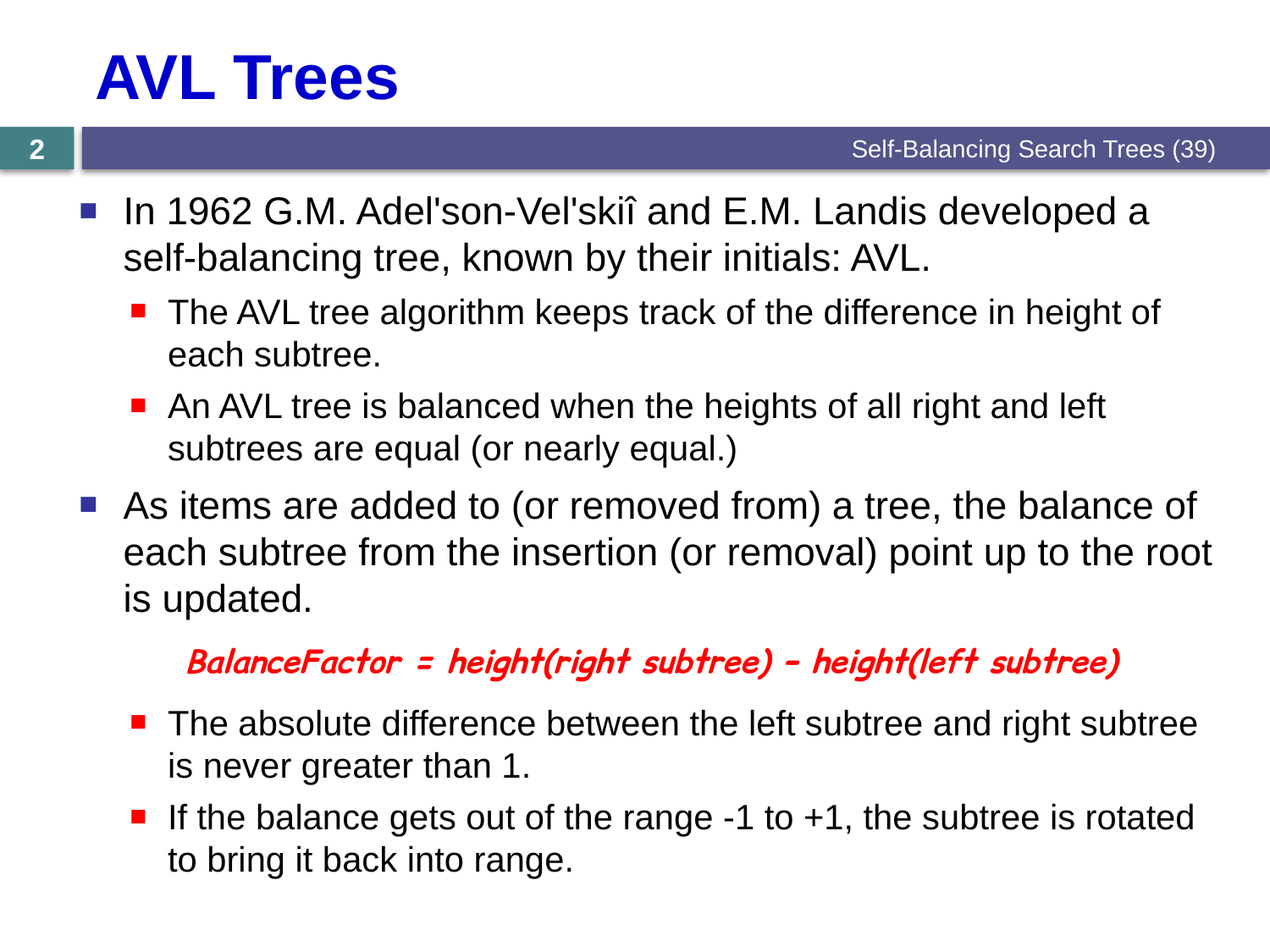

# AVL Trees
Self-Balancing Search Trees (39)
2
In 1962 G.M. Adel'son-Vel'skiî and E.M. Landis developed a self-balancing tree, known by their initials: AVL.
The AVL tree algorithm keeps track of the difference in height of each subtree.
An AVL tree is balanced when the heights of all right and left subtrees are equal (or nearly equal.)
As items are added to (or removed from) a tree, the balance of each subtree from the insertion (or removal) point up to the root is updated.
    BalanceFactor = height(right subtree) – height(left subtree)
The absolute difference between the left subtree and right subtree is never greater than 1.
If the balance gets out of the range -1 to +1, the subtree is rotated to bring it back into range.